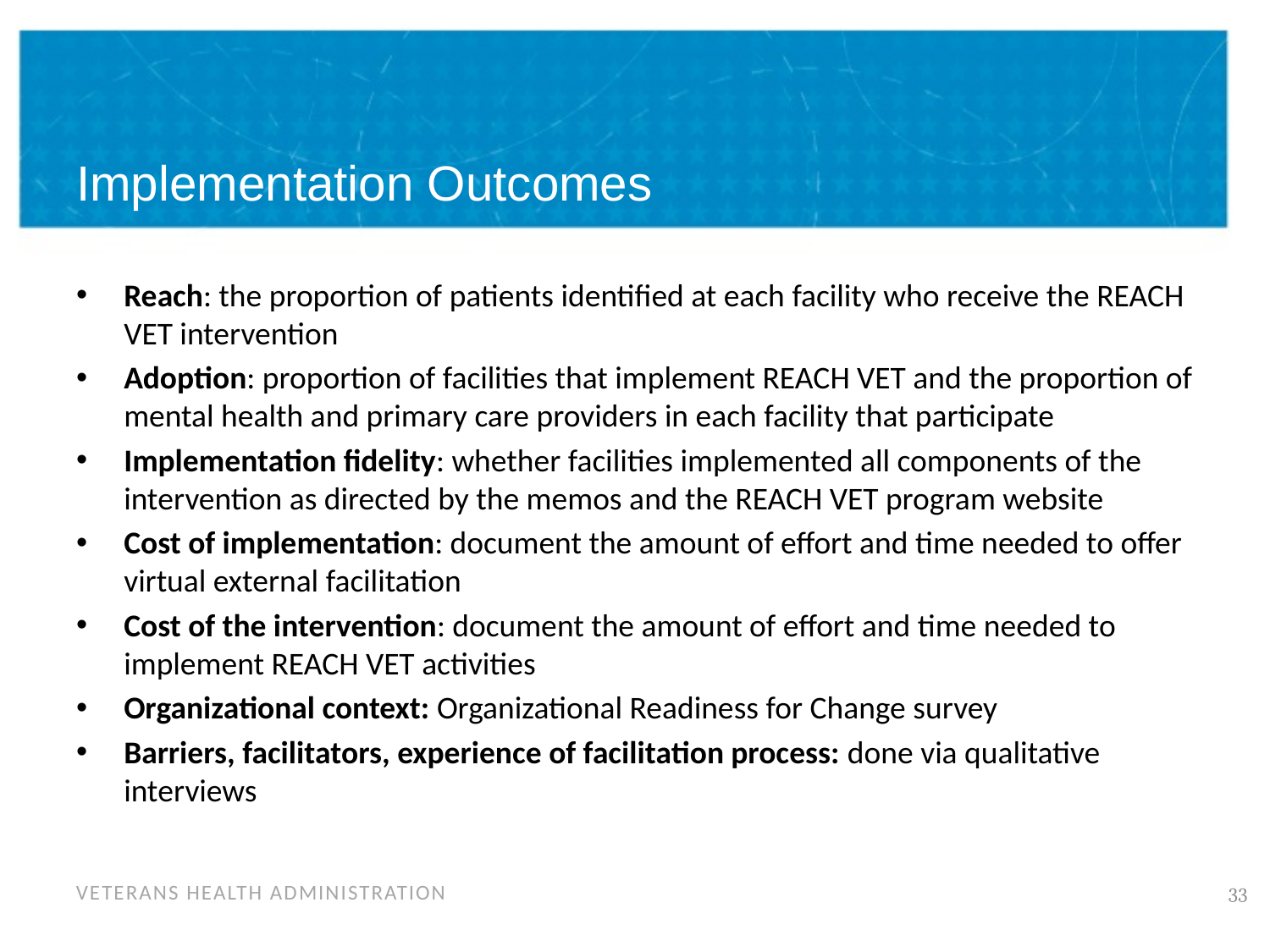

# Implementation Outcomes
Reach: the proportion of patients identified at each facility who receive the REACH VET intervention
Adoption: proportion of facilities that implement REACH VET and the proportion of mental health and primary care providers in each facility that participate
Implementation fidelity: whether facilities implemented all components of the intervention as directed by the memos and the REACH VET program website
Cost of implementation: document the amount of effort and time needed to offer virtual external facilitation
Cost of the intervention: document the amount of effort and time needed to implement REACH VET activities
Organizational context: Organizational Readiness for Change survey
Barriers, facilitators, experience of facilitation process: done via qualitative interviews
33